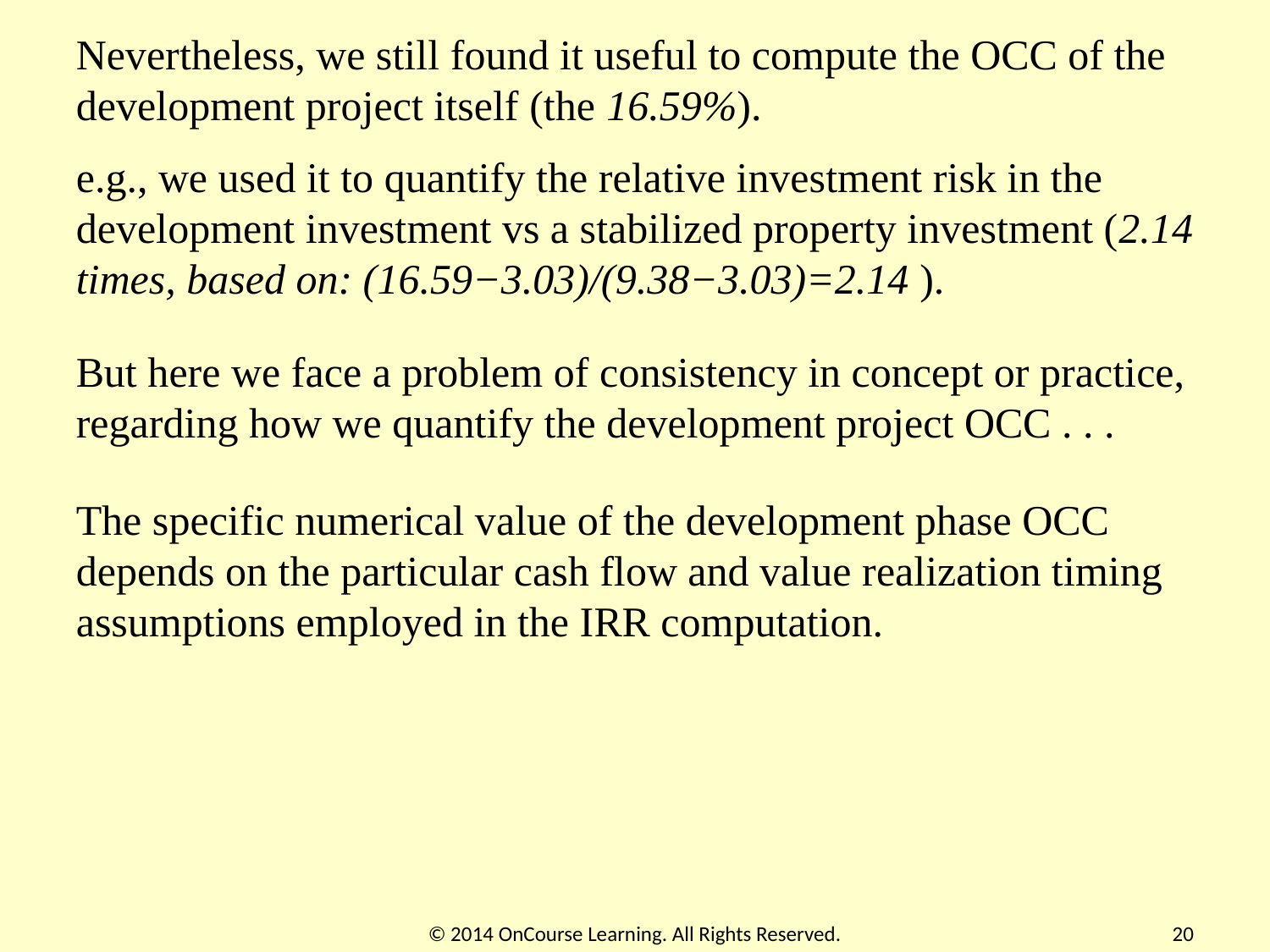

Nevertheless, we still found it useful to compute the OCC of the development project itself (the 16.59%).
e.g., we used it to quantify the relative investment risk in the development investment vs a stabilized property investment (2.14 times, based on: (16.59−3.03)/(9.38−3.03)=2.14 ).
But here we face a problem of consistency in concept or practice, regarding how we quantify the development project OCC . . .
The specific numerical value of the development phase OCC depends on the particular cash flow and value realization timing assumptions employed in the IRR computation.
© 2014 OnCourse Learning. All Rights Reserved.
20